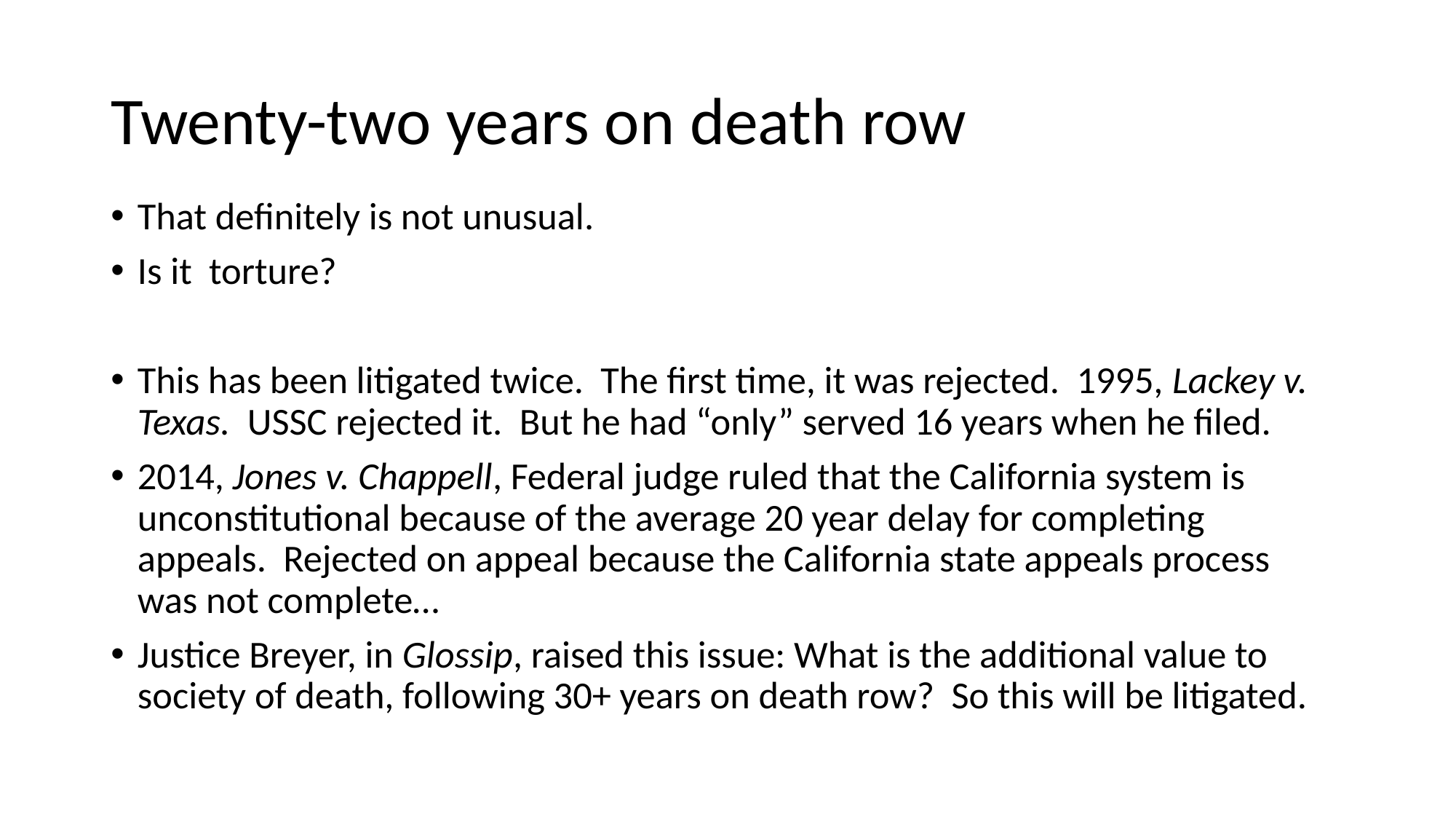

# Twenty-two years on death row
That definitely is not unusual.
Is it  torture?

This has been litigated twice.  The first time, it was rejected.  1995, Lackey v. Texas.  USSC rejected it.  But he had “only” served 16 years when he filed.
2014, Jones v. Chappell, Federal judge ruled that the California system is unconstitutional because of the average 20 year delay for completing appeals.  Rejected on appeal because the California state appeals process was not complete…
Justice Breyer, in Glossip, raised this issue: What is the additional value to society of death, following 30+ years on death row?  So this will be litigated.